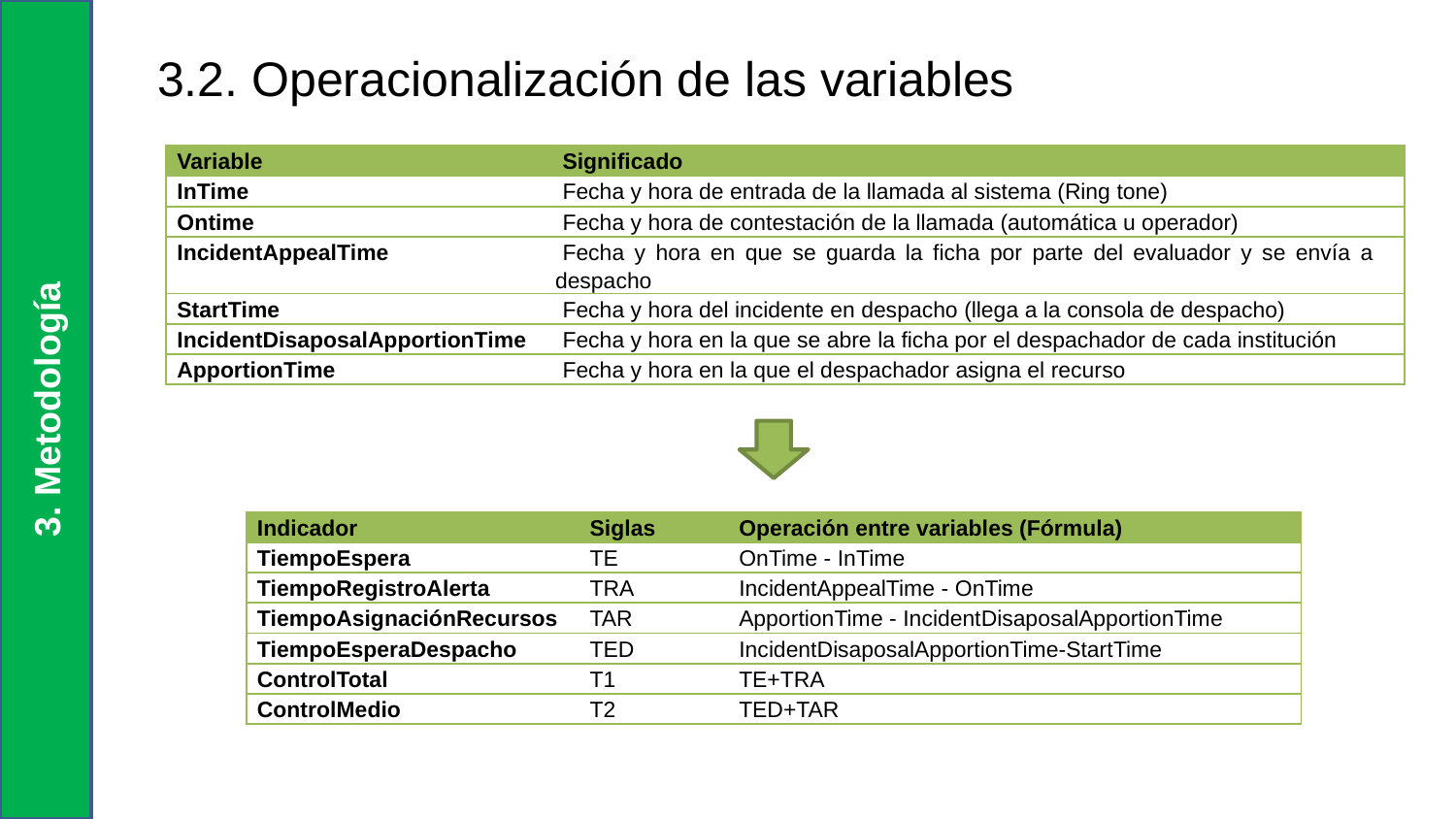

3. Metodología
3.2. Operacionalización de las variables
| Variable | Significado |
| --- | --- |
| InTime | Fecha y hora de entrada de la llamada al sistema (Ring tone) |
| Ontime | Fecha y hora de contestación de la llamada (automática u operador) |
| IncidentAppealTime | Fecha y hora en que se guarda la ficha por parte del evaluador y se envía a despacho |
| StartTime | Fecha y hora del incidente en despacho (llega a la consola de despacho) |
| IncidentDisaposalApportionTime | Fecha y hora en la que se abre la ficha por el despachador de cada institución |
| ApportionTime | Fecha y hora en la que el despachador asigna el recurso |

| Indicador | Siglas | Operación entre variables (Fórmula) |
| --- | --- | --- |
| TiempoEspera | TE | OnTime - InTime |
| TiempoRegistroAlerta | TRA | IncidentAppealTime - OnTime |
| TiempoAsignaciónRecursos | TAR | ApportionTime - IncidentDisaposalApportionTime |
| TiempoEsperaDespacho | TED | IncidentDisaposalApportionTime-StartTime |
| ControlTotal | T1 | TE+TRA |
| ControlMedio | T2 | TED+TAR |